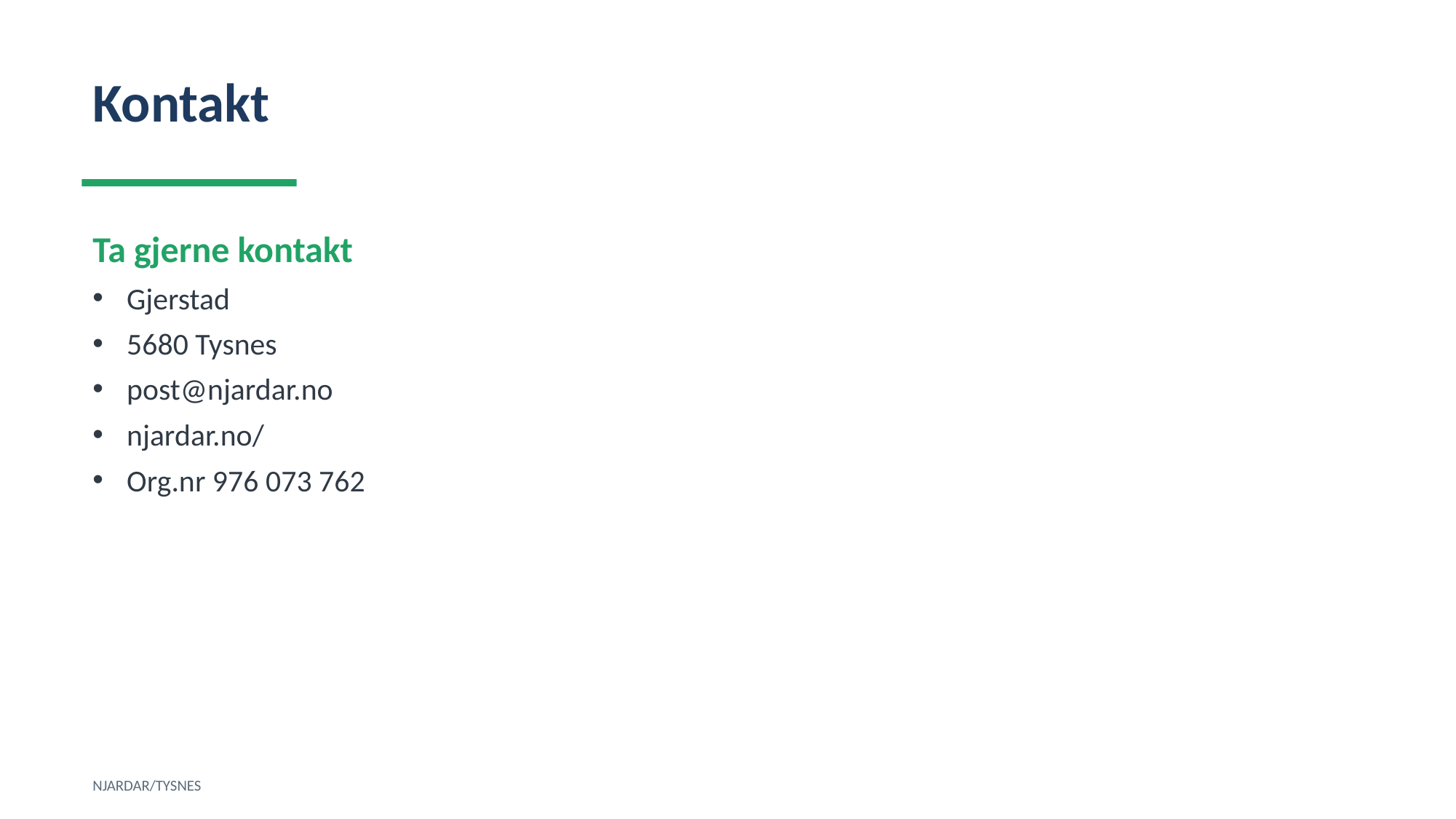

Kontakt

Ta gjerne kontakt
Gjerstad
5680 Tysnes
post@njardar.no
njardar.no/
Org.nr 976 073 762
NJARDAR/TYSNES